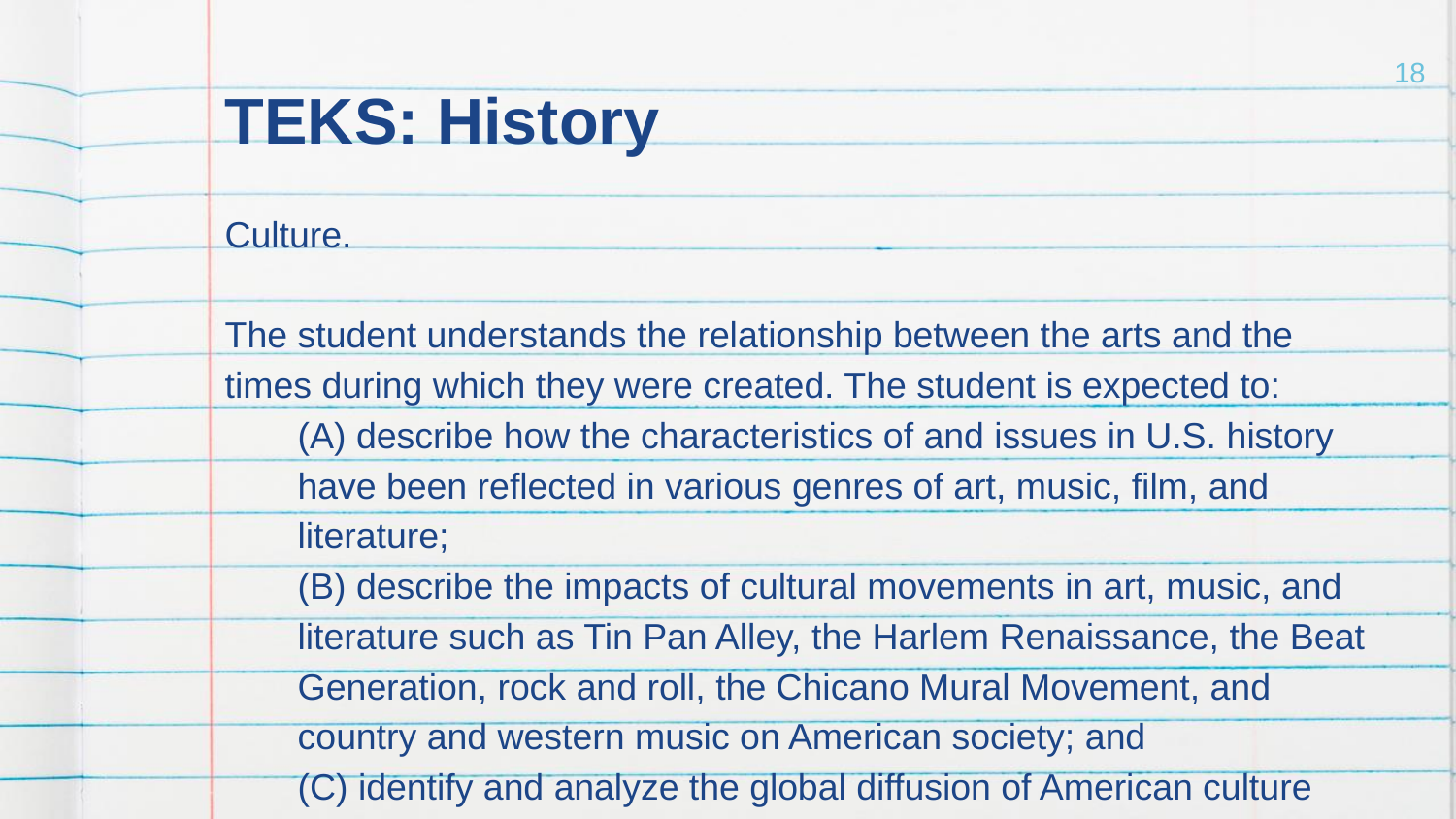

# TEKS: History
18
Culture.

The student understands the relationship between the arts and the times during which they were created. The student is expected to:
(A) describe how the characteristics of and issues in U.S. history have been reflected in various genres of art, music, film, and literature;
(B) describe the impacts of cultural movements in art, music, and literature such as Tin Pan Alley, the Harlem Renaissance, the Beat Generation, rock and roll, the Chicano Mural Movement, and country and western music on American society; and
(C) identify and analyze the global diffusion of American culture through various media.